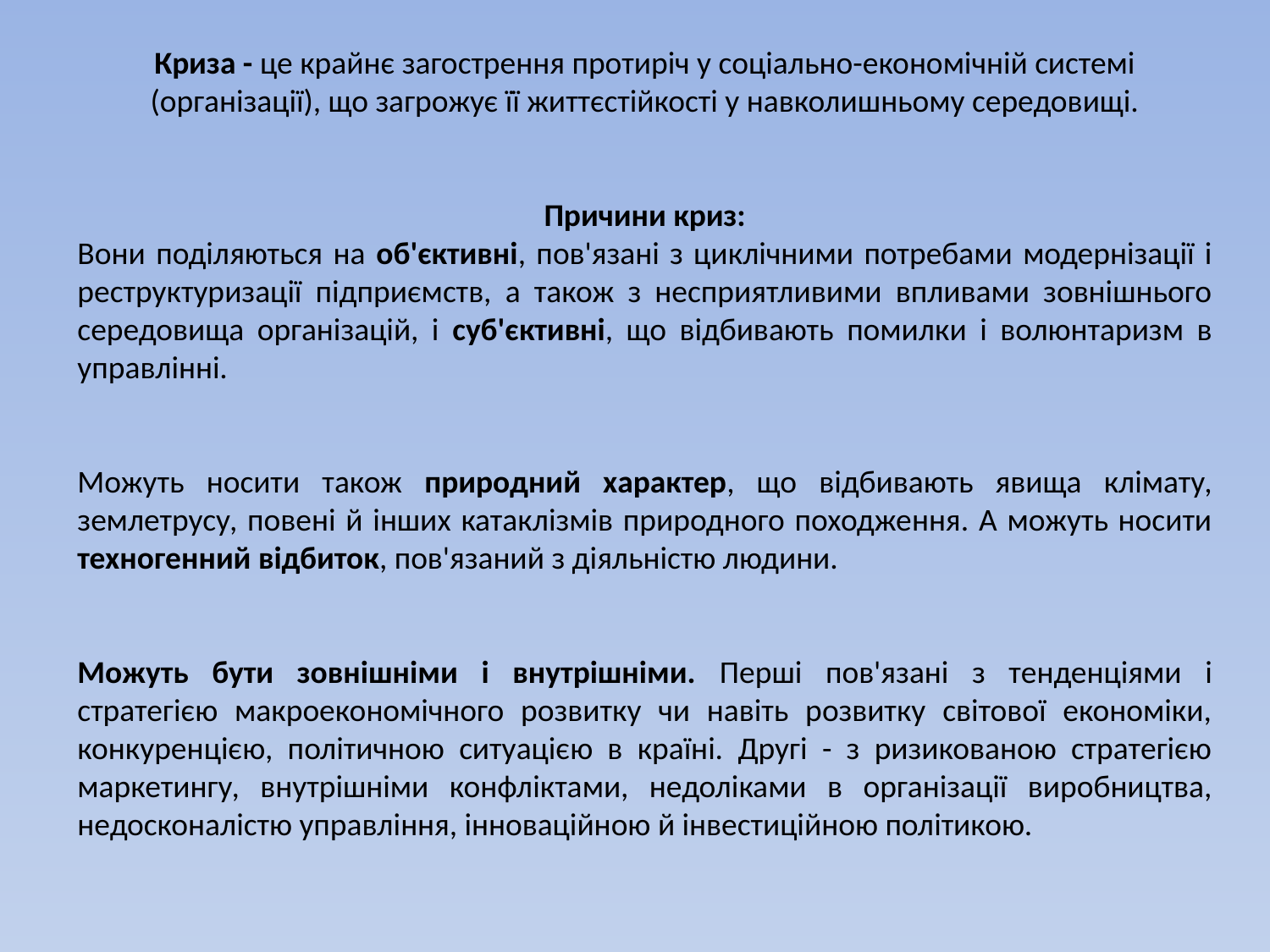

Криза - це крайнє загострення протиріч у соціально-економічній системі (організації), що загрожує її життєстійкості у навколишньому середовищі.

Причини криз:
Вони поділяються на об'єктивні, пов'язані з циклічними потребами модернізації і реструктуризації підприємств, а також з несприятливими впливами зовнішнього середовища організацій, і суб'єктивні, що відбивають помилки і волюнтаризм в управлінні.

Можуть носити також природний характер, що відбивають явища клімату, землетрусу, повені й інших катаклізмів природного походження. А можуть носити техногенний відбиток, пов'язаний з діяльністю людини.

Можуть бути зовнішніми і внутрішніми. Перші пов'язані з тенденціями і стратегією макроекономічного розвитку чи навіть розвитку світової економіки, конкуренцією, політичною ситуацією в країні. Другі - з ризикованою стратегією маркетингу, внутрішніми конфліктами, недоліками в організації виробництва, недосконалістю управління, інноваційною й інвестиційною політикою.